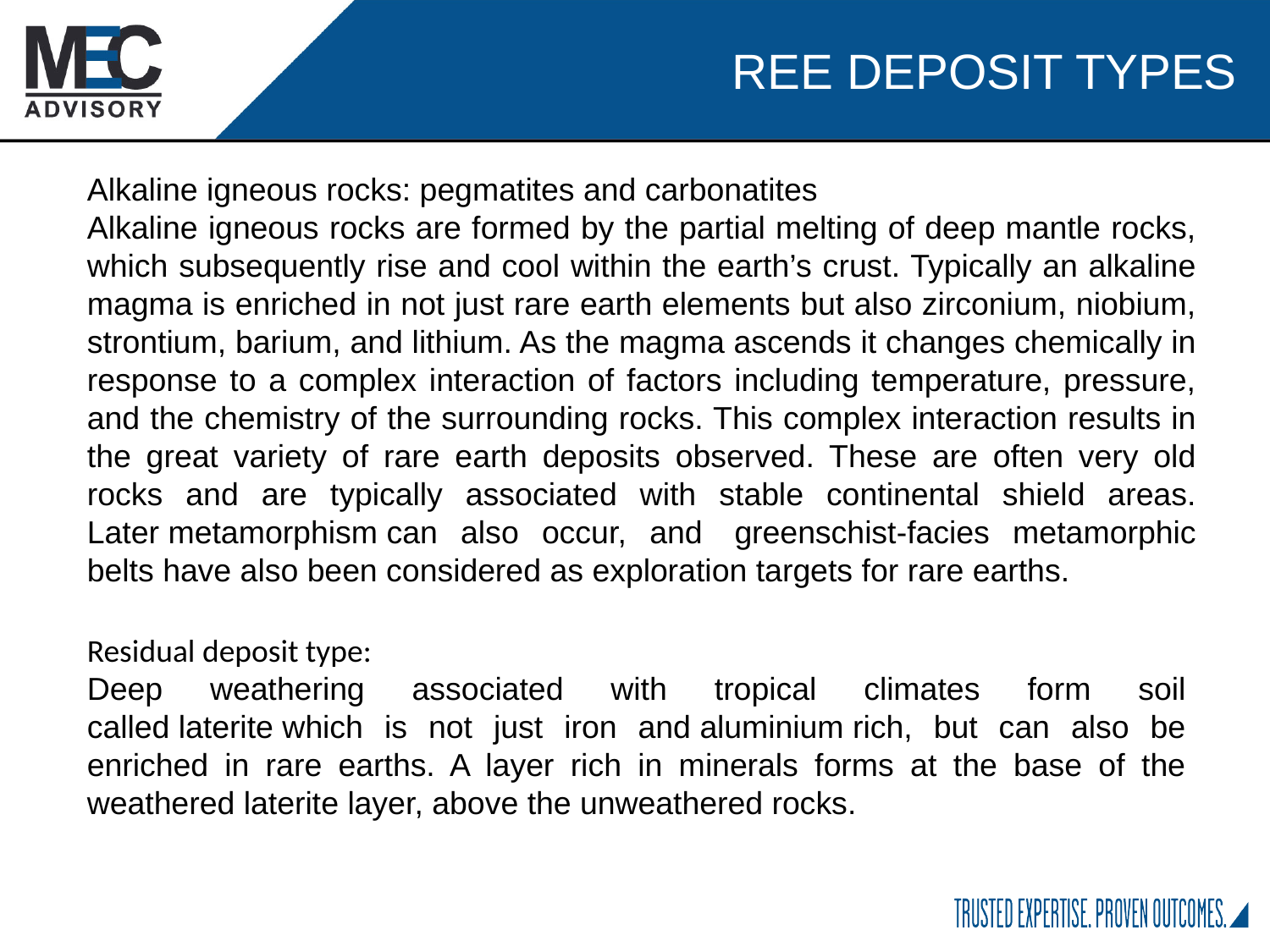

REE DEPOSIT TYPES
Alkaline igneous rocks: pegmatites and carbonatites
Alkaline igneous rocks are formed by the partial melting of deep mantle rocks, which subsequently rise and cool within the earth’s crust. Typically an alkaline magma is enriched in not just rare earth elements but also zirconium, niobium, strontium, barium, and lithium. As the magma ascends it changes chemically in response to a complex interaction of factors including temperature, pressure, and the chemistry of the surrounding rocks. This complex interaction results in the great variety of rare earth deposits observed. These are often very old rocks and are typically associated with stable continental shield areas. Later metamorphism can also occur, and  greenschist-facies metamorphic belts have also been considered as exploration targets for rare earths.
Residual deposit type:
Deep weathering associated with tropical climates form soil called laterite which is not just iron and aluminium rich, but can also be enriched in rare earths. A layer rich in minerals forms at the base of the weathered laterite layer, above the unweathered rocks.